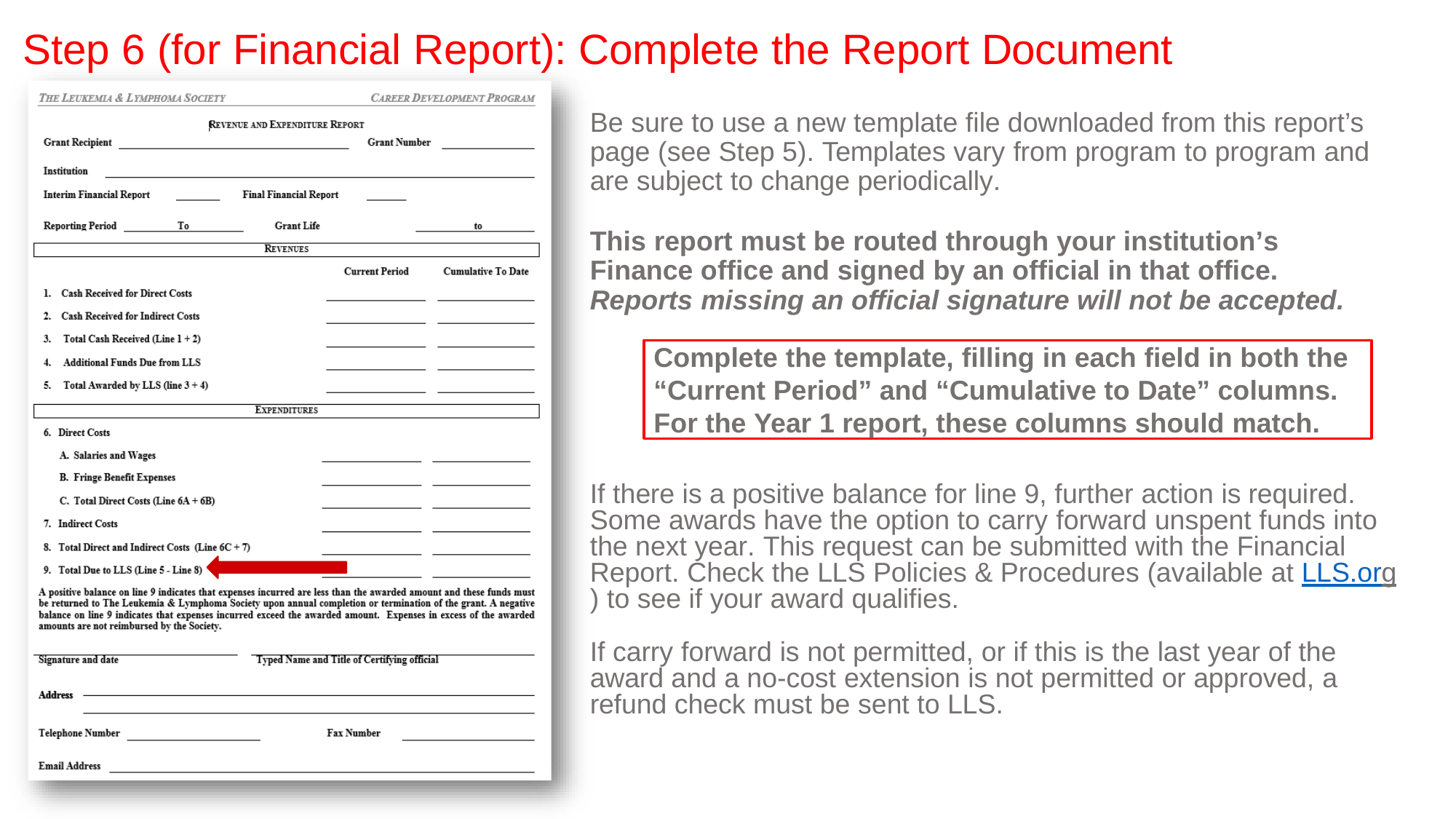

# Step 6 (for Financial Report): Complete the Report Document

Be sure to use a new template file downloaded from this report’s page (see Step 5). Templates vary from program to program and are subject to change periodically.

This report must be routed through your institution’s Finance office and signed by an official in that office.
Reports missing an official signature will not be accepted.
Complete the template, filling in each field in both the “Current Period” and “Cumulative to Date” columns. For the Year 1 report, these columns should match.
If there is a positive balance for line 9, further action is required. Some awards have the option to carry forward unspent funds into the next year. This request can be submitted with the Financial Report. Check the LLS Policies & Procedures (available at LLS.org) to see if your award qualifies.

If carry forward is not permitted, or if this is the last year of the award and a no-cost extension is not permitted or approved, a refund check must be sent to LLS.